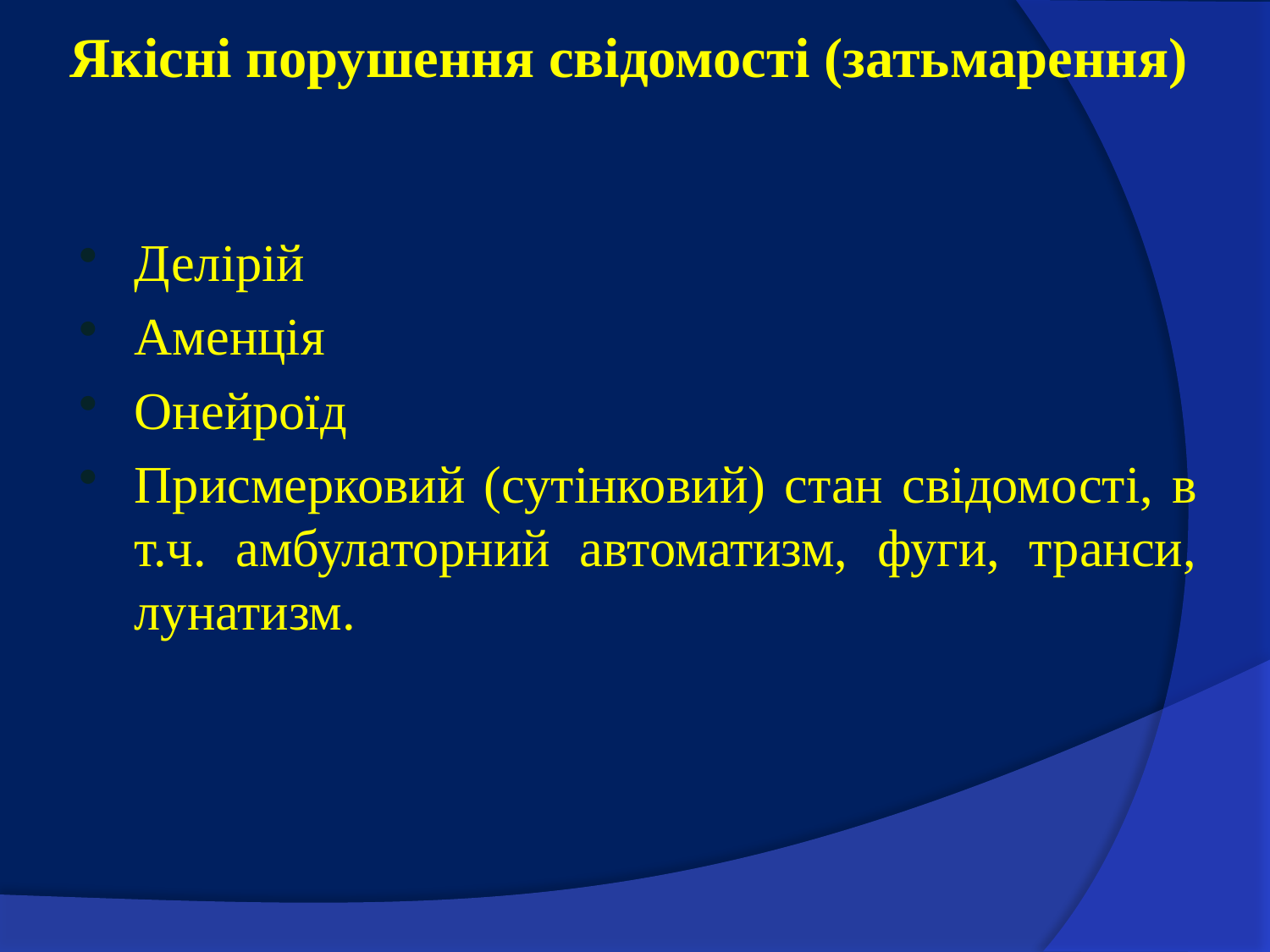

# Якісні порушення свідомості (затьмарення)
Делірій
Аменція
Онейроїд
Присмерковий (сутінковий) стан свідомості, в т.ч. амбулаторний автоматизм, фуги, транси, лунатизм.